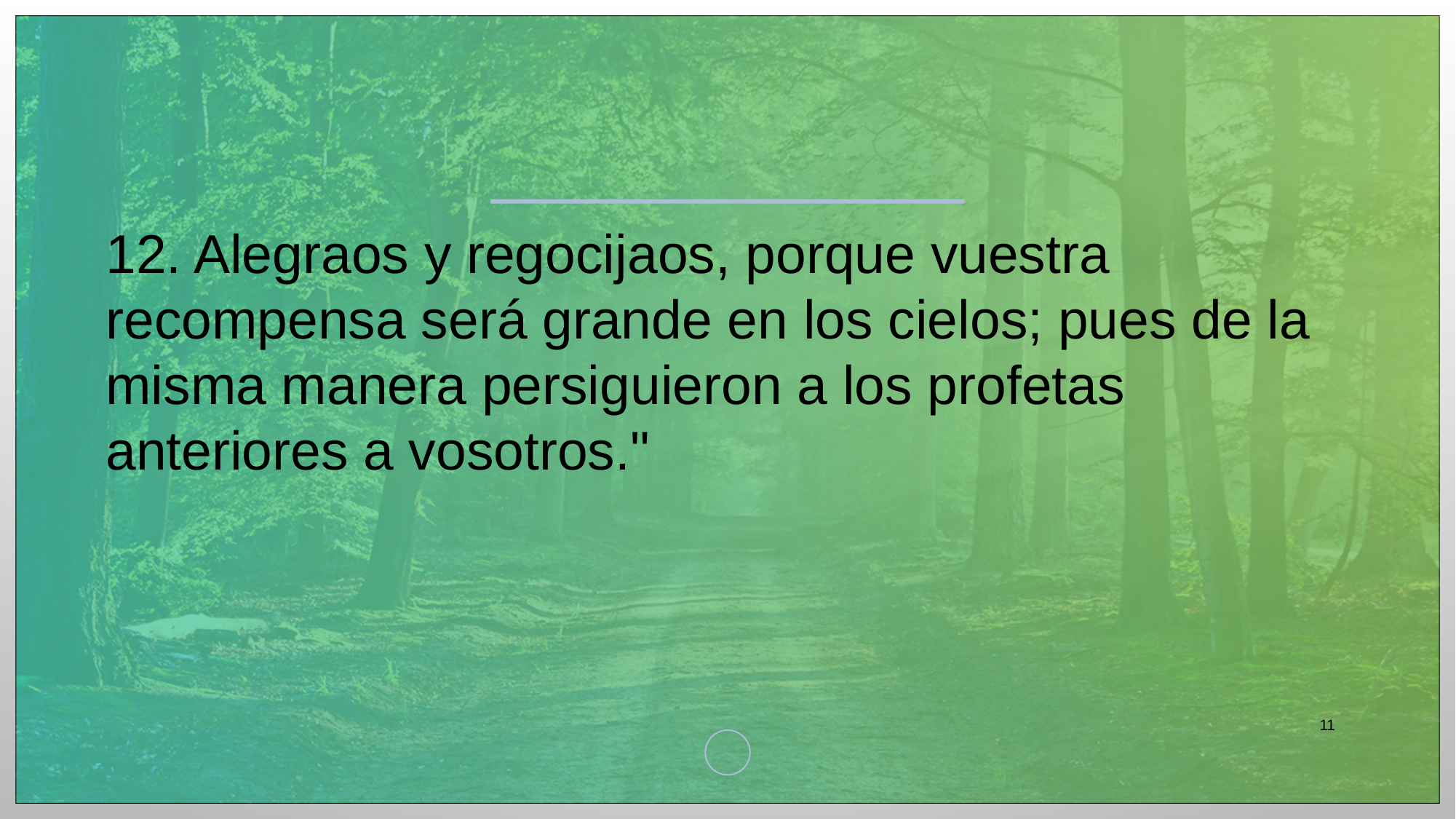

12. Alegraos y regocijaos, porque vuestra recompensa será grande en los cielos; pues de la misma manera persiguieron a los profetas anteriores a vosotros."
11